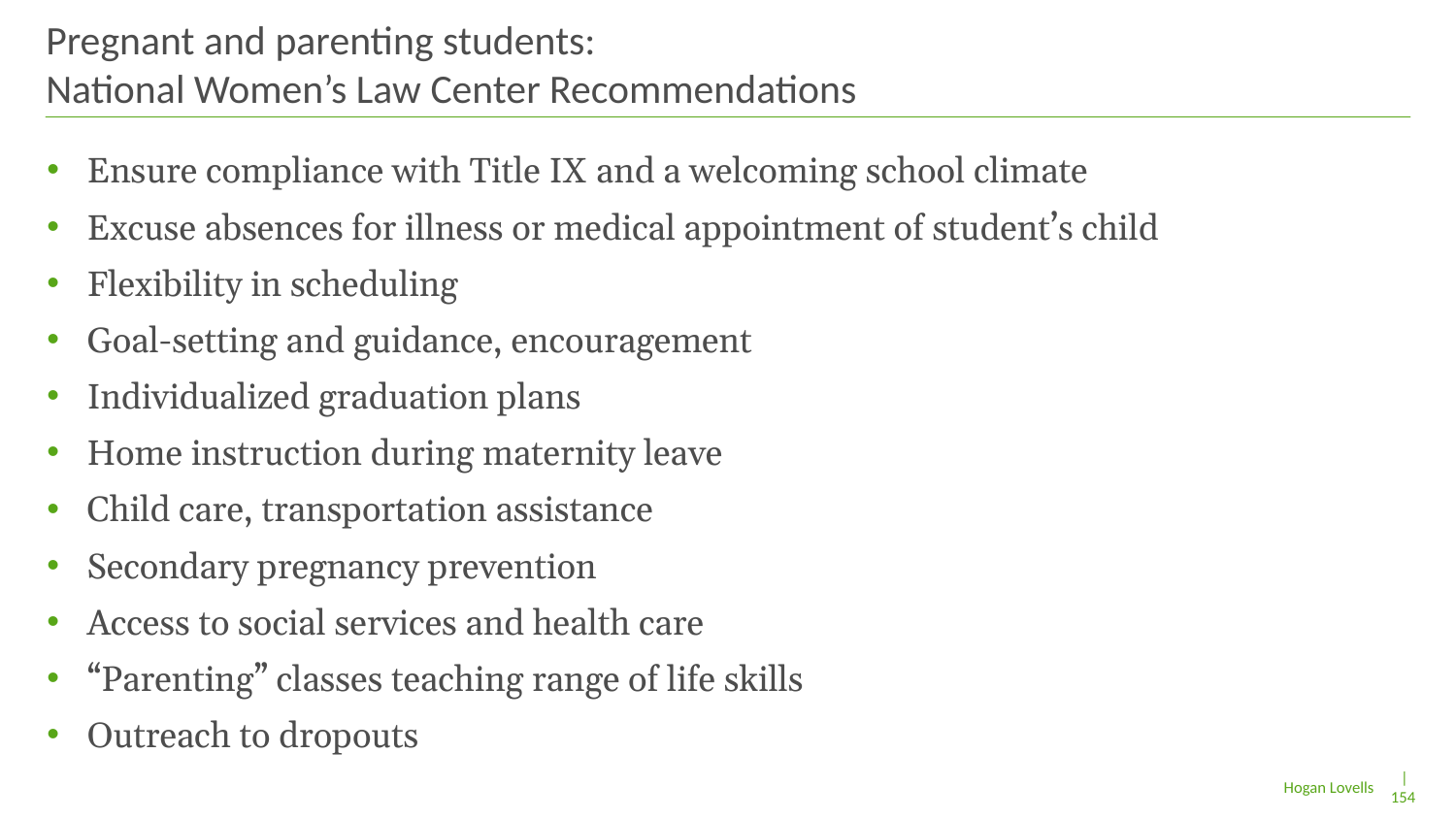

# Pregnant and parenting students: National Women’s Law Center Recommendations
Ensure compliance with Title IX and a welcoming school climate
Excuse absences for illness or medical appointment of student’s child
Flexibility in scheduling
Goal-setting and guidance, encouragement
Individualized graduation plans
Home instruction during maternity leave
Child care, transportation assistance
Secondary pregnancy prevention
Access to social services and health care
“Parenting” classes teaching range of life skills
Outreach to dropouts

|  154
Hogan Lovells